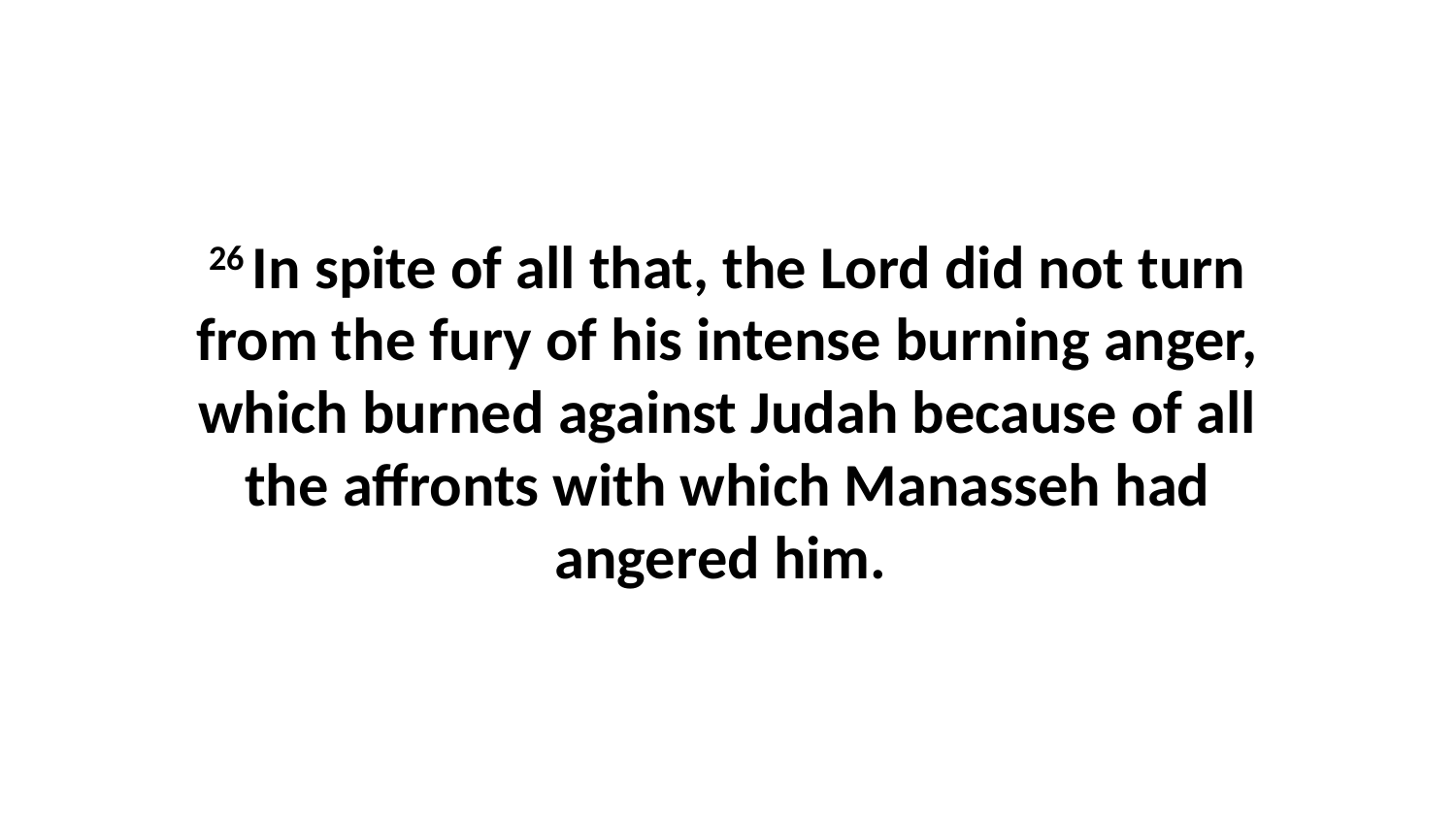

26 In spite of all that, the Lord did not turn from the fury of his intense burning anger, which burned against Judah because of all the affronts with which Manasseh had angered him.